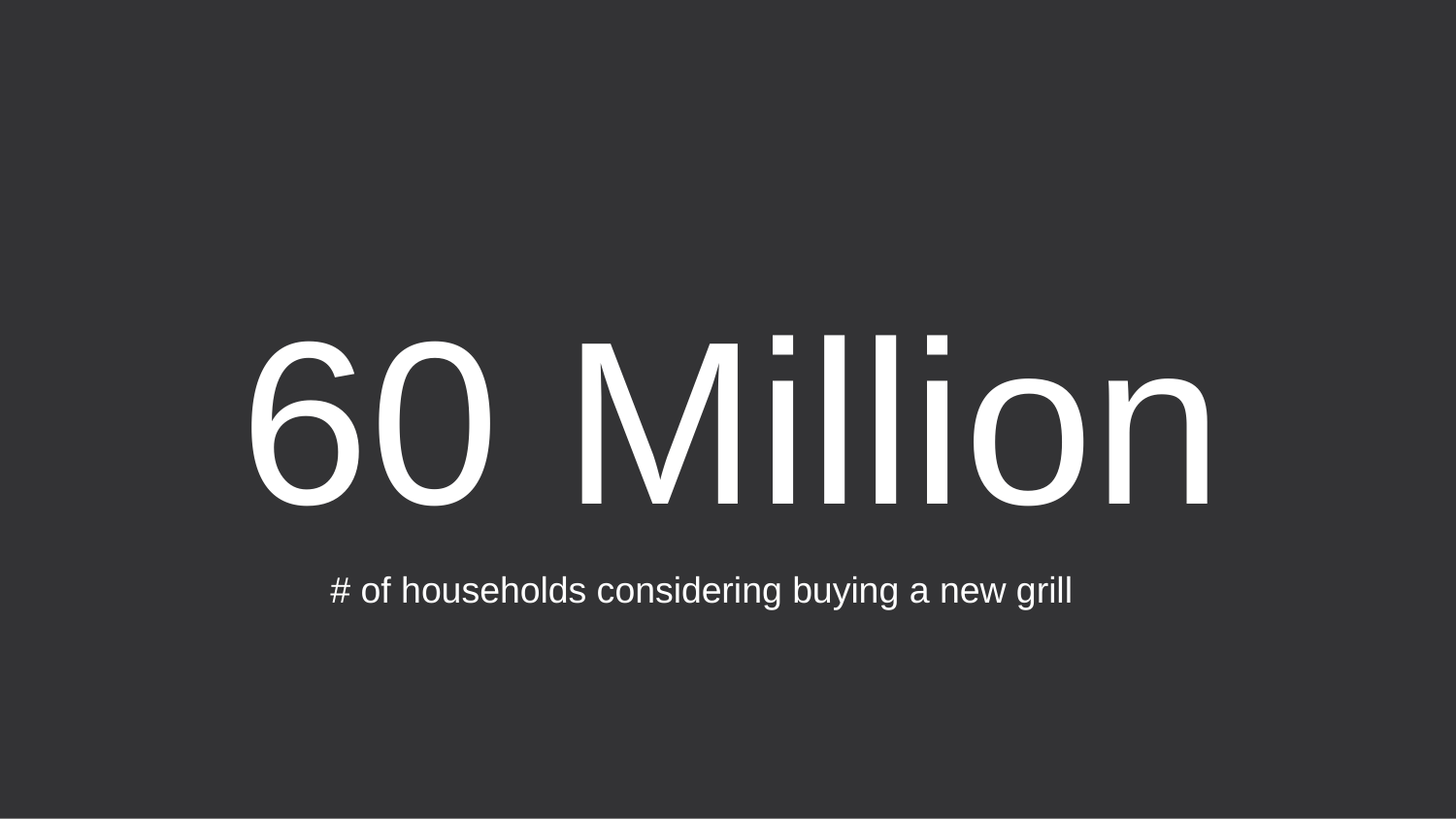

#

60 Million
# of households considering buying a new grill
2